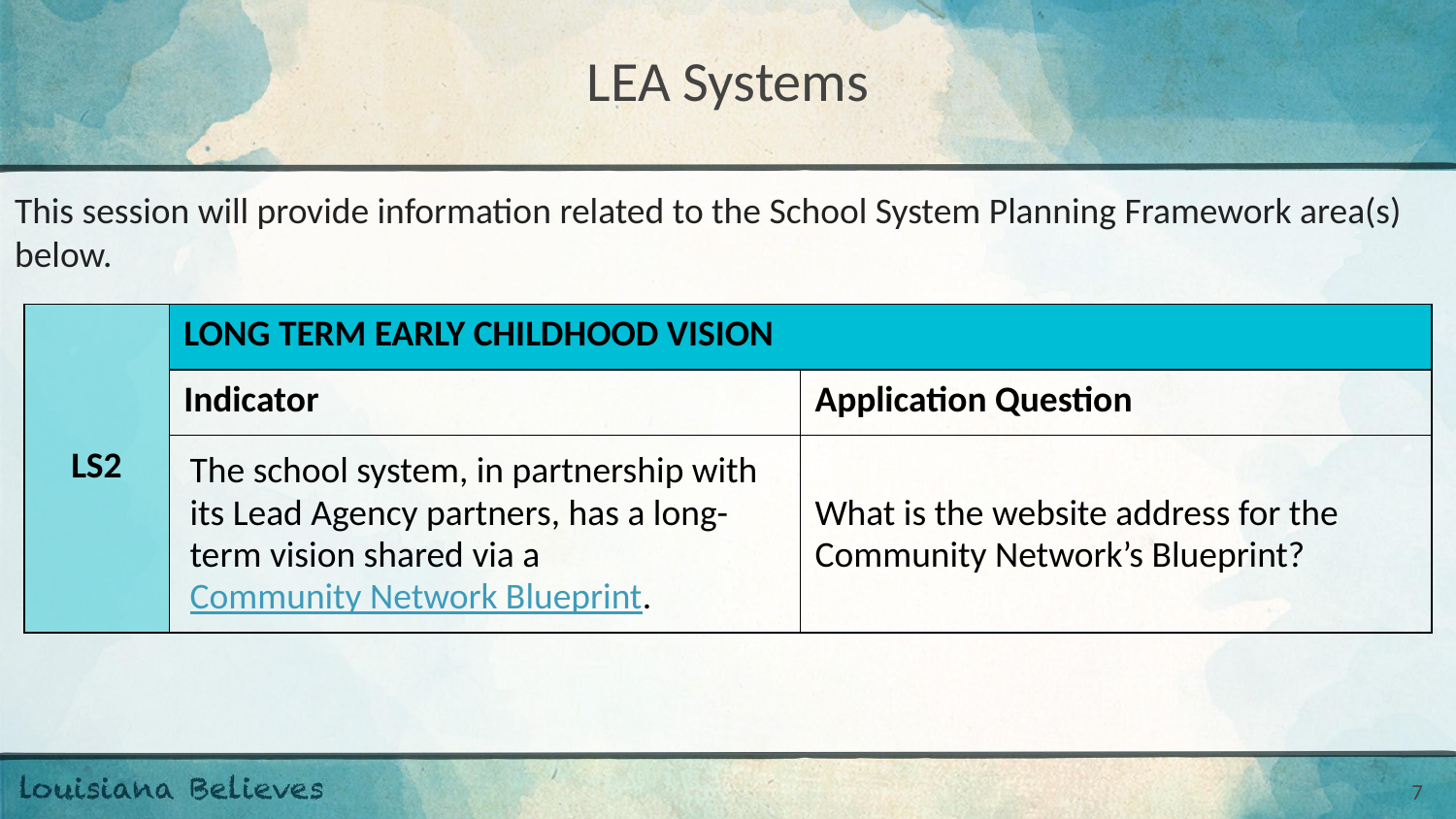

# LEA Systems
This session will provide information related to the School System Planning Framework area(s) below.
| LS2 | LONG TERM EARLY CHILDHOOD VISION |  |
| --- | --- | --- |
|  | Indicator | Application Question |
|  | The school system, in partnership with its Lead Agency partners, has a long-term vision shared via a Community Network Blueprint. | What is the website address for the Community Network’s Blueprint? |